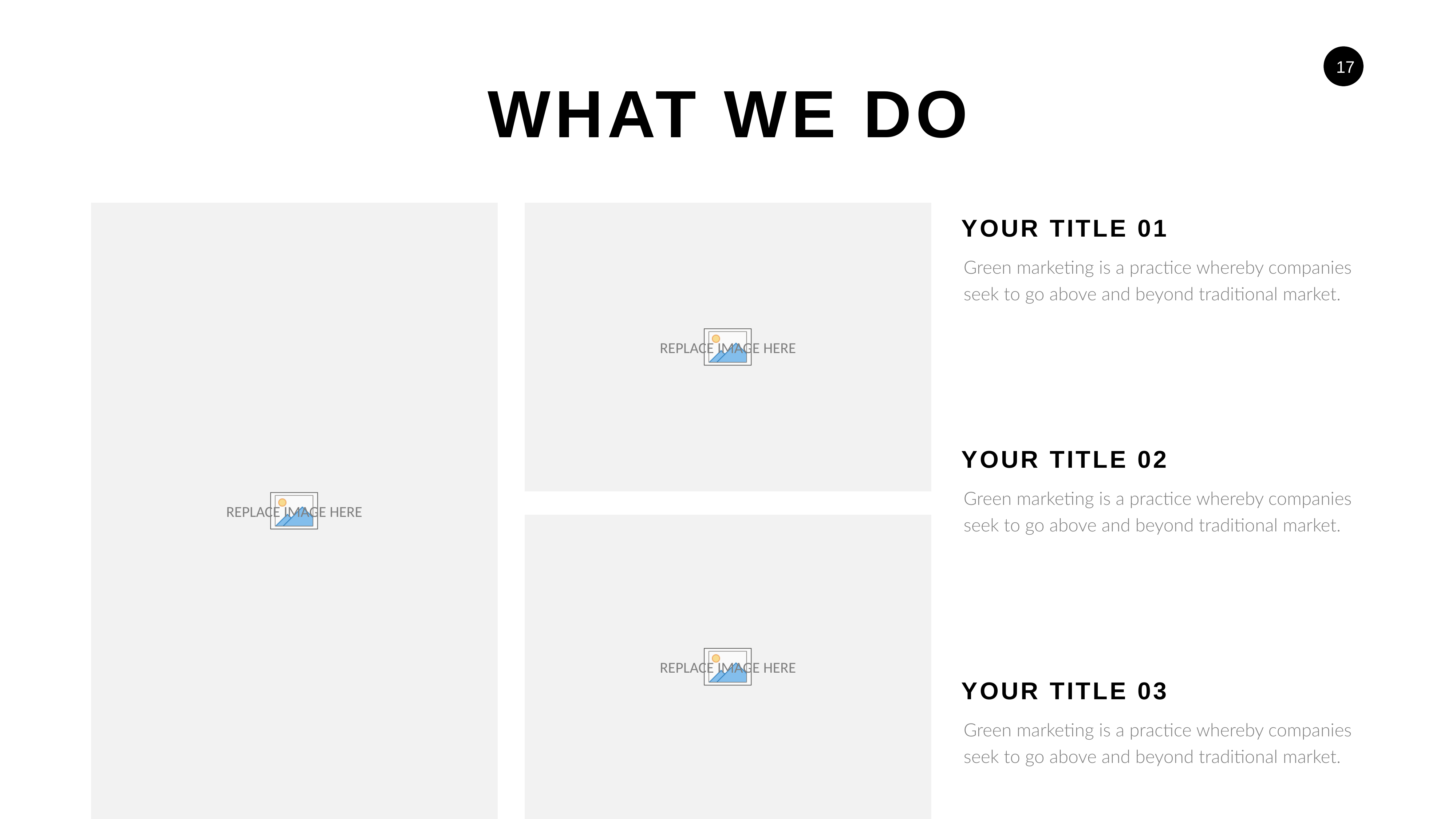

WHAT WE DO

YOUR TITLE 01
Green marketing is a practice whereby companies seek to go above and beyond traditional market.
YOUR TITLE 02
Green marketing is a practice whereby companies seek to go above and beyond traditional market.

YOUR TITLE 03
Green marketing is a practice whereby companies seek to go above and beyond traditional market.